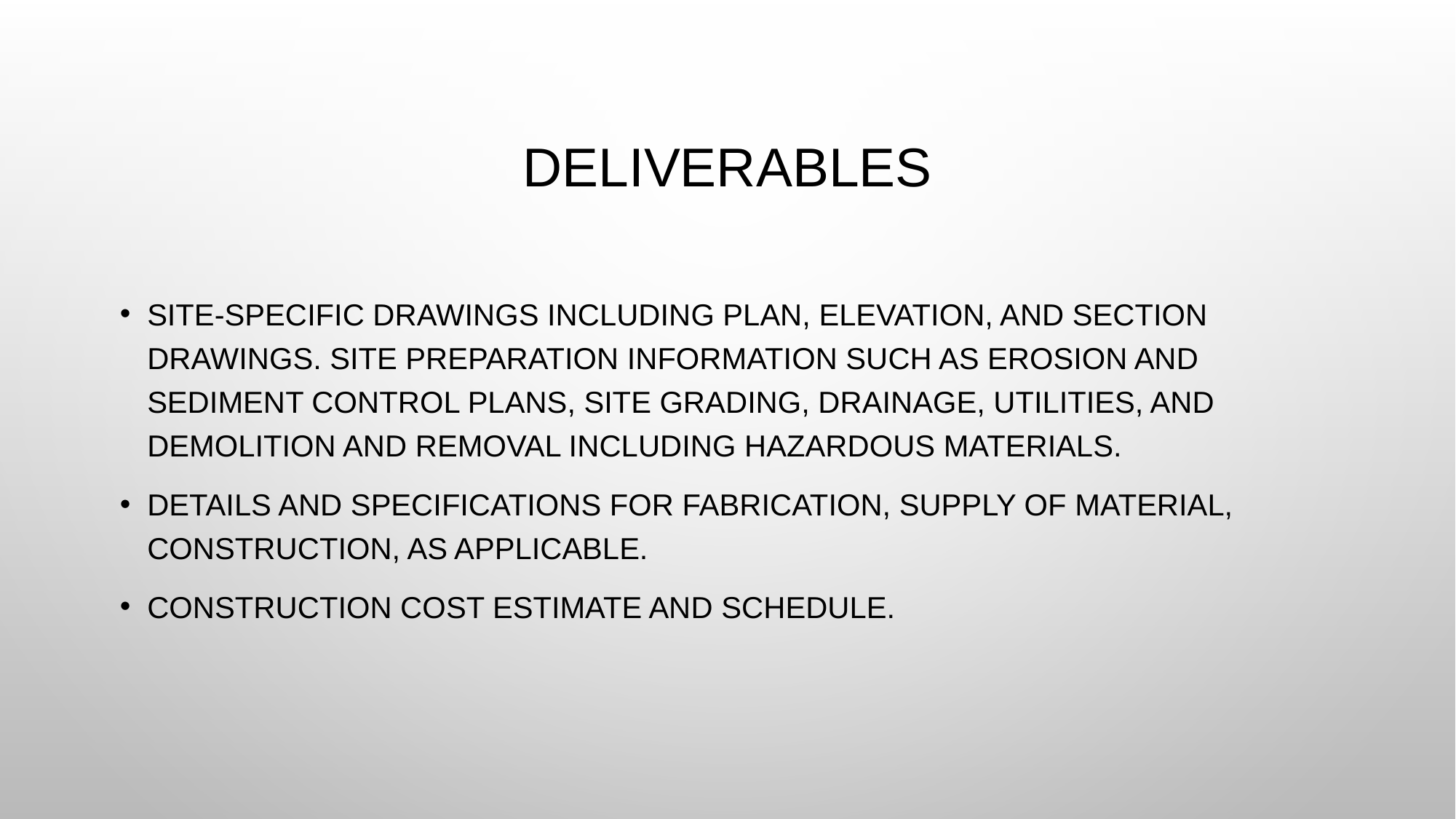

# Deliverables
Site-specific drawings including plan, elevation, and section drawings. Site preparation information such as erosion and sediment control plans, site grading, drainage, utilities, and demolition and removal including hazardous materials.
Details and specifications for fabrication, supply of material, construction, as applicable.
Construction cost estimate and schedule.